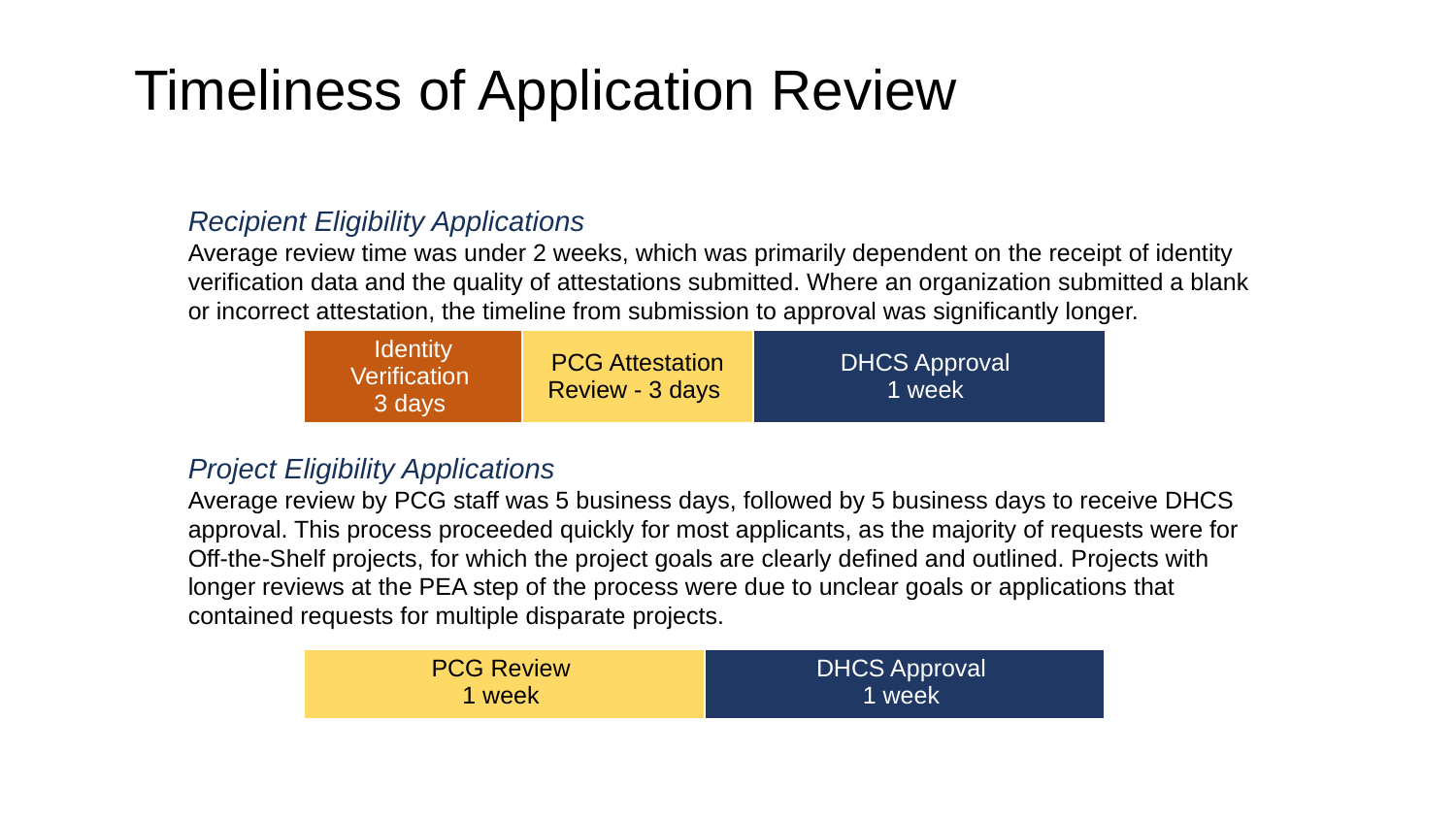

# Timeliness of Application Review
Recipient Eligibility Applications
Average review time was under 2 weeks, which was primarily dependent on the receipt of identity verification data and the quality of attestations submitted. Where an organization submitted a blank or incorrect attestation, the timeline from submission to approval was significantly longer.
| Identity Verification  3 days | PCG Attestation Review - 3 days | DHCS Approval  1 week |
| --- | --- | --- |
Project Eligibility Applications
Average review by PCG staff was 5 business days, followed by 5 business days to receive DHCS approval. This process proceeded quickly for most applicants, as the majority of requests were for Off-the-Shelf projects, for which the project goals are clearly defined and outlined. Projects with longer reviews at the PEA step of the process were due to unclear goals or applications that contained requests for multiple disparate projects.
| PCG Review  1 week | DHCS Approval  1 week |
| --- | --- |